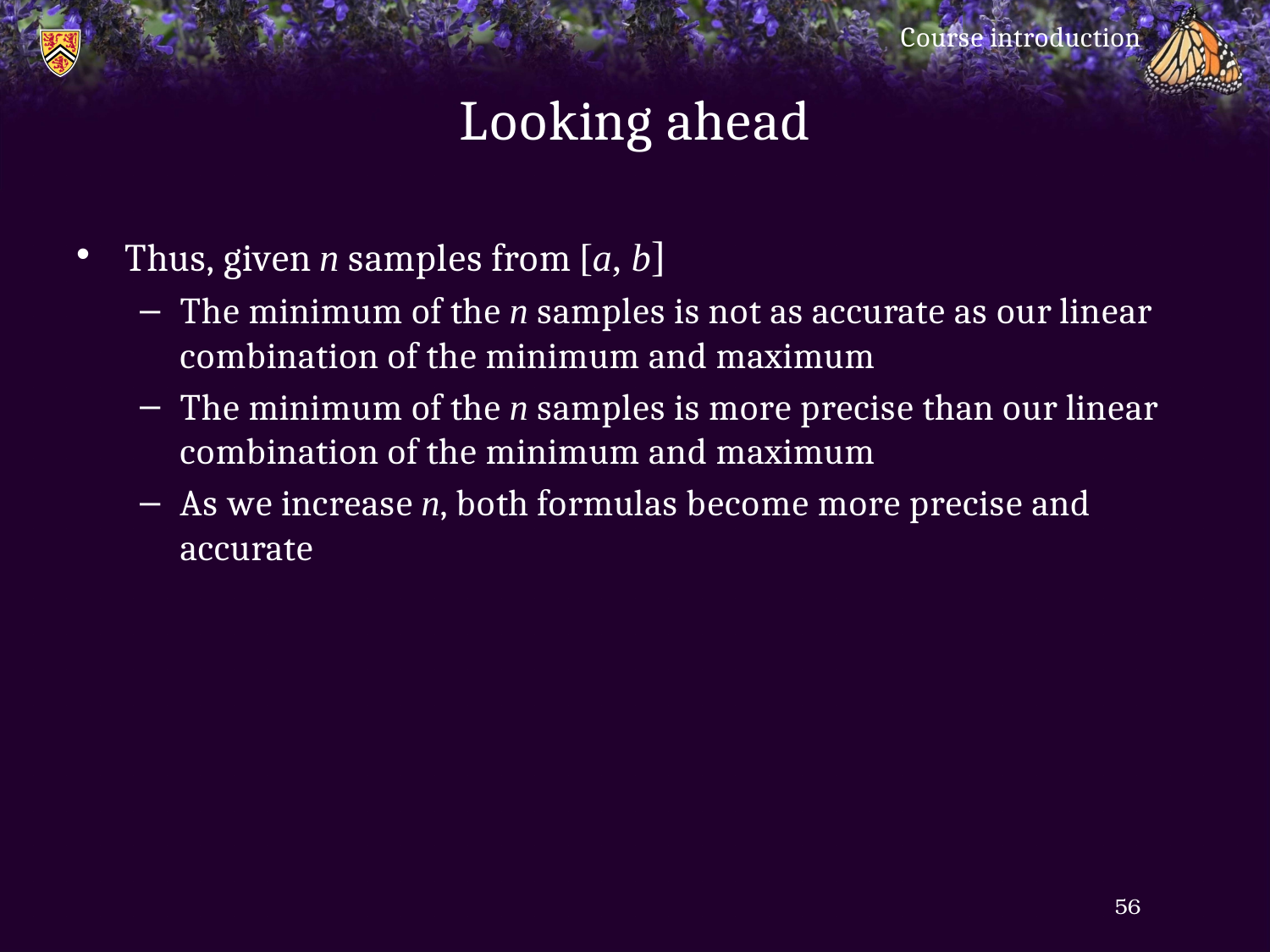

Course introduction
# Looking ahead
Thus, given n samples from [a, b]
The minimum of the n samples is not as accurate as our linear combination of the minimum and maximum
The minimum of the n samples is more precise than our linear combination of the minimum and maximum
As we increase n, both formulas become more precise and accurate

56